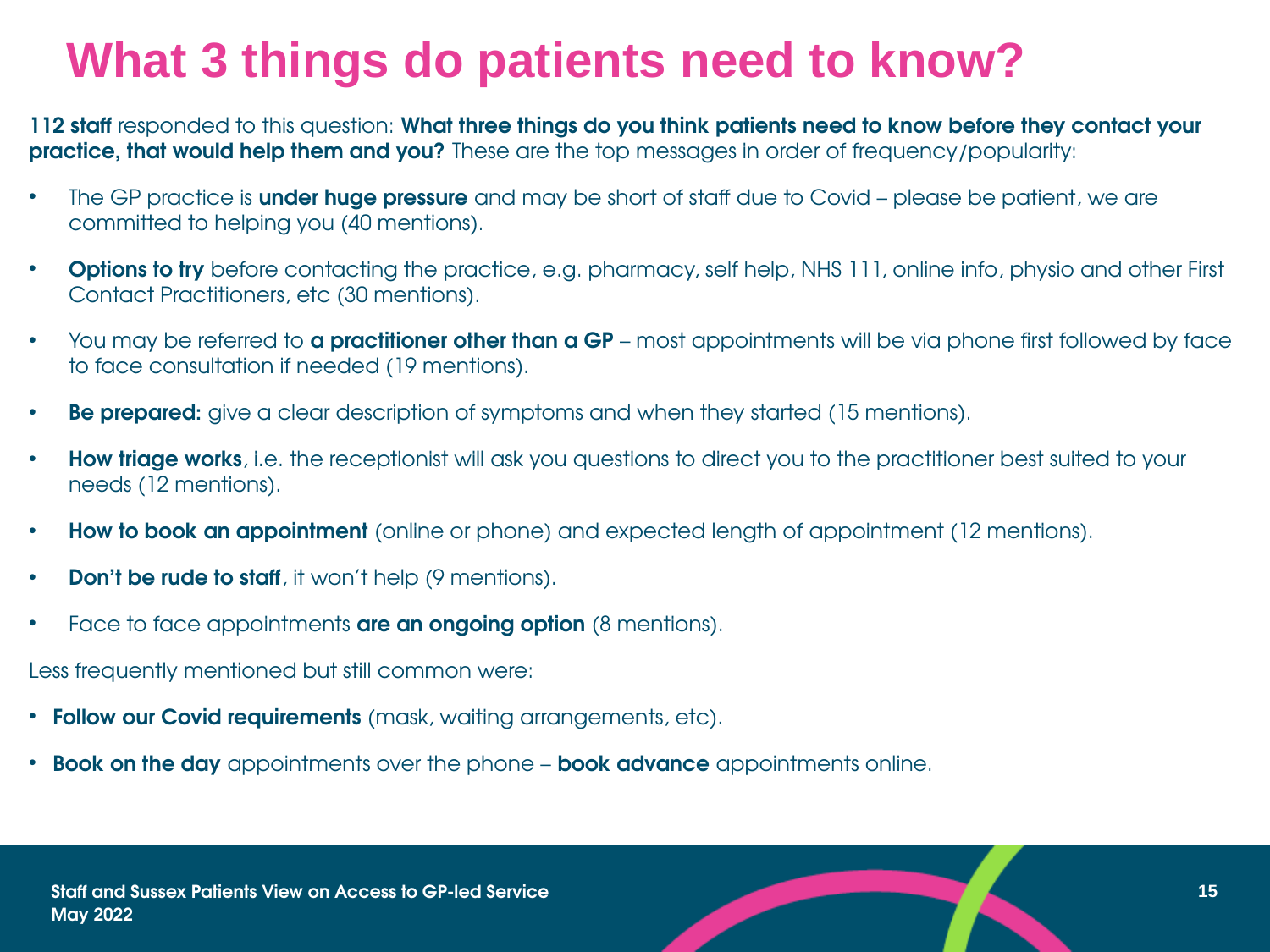

# What 3 things do patients need to know?
112 staff responded to this question: What three things do you think patients need to know before they contact your practice, that would help them and you? These are the top messages in order of frequency/popularity:
The GP practice is under huge pressure and may be short of staff due to Covid – please be patient, we are committed to helping you (40 mentions).
Options to try before contacting the practice, e.g. pharmacy, self help, NHS 111, online info, physio and other First Contact Practitioners, etc (30 mentions).
You may be referred to a practitioner other than a GP – most appointments will be via phone first followed by face to face consultation if needed (19 mentions).
Be prepared: give a clear description of symptoms and when they started (15 mentions).
How triage works, i.e. the receptionist will ask you questions to direct you to the practitioner best suited to your needs (12 mentions).
How to book an appointment (online or phone) and expected length of appointment (12 mentions).
Don’t be rude to staff, it won’t help (9 mentions).
Face to face appointments are an ongoing option (8 mentions).
Less frequently mentioned but still common were:
Follow our Covid requirements (mask, waiting arrangements, etc).
Book on the day appointments over the phone – book advance appointments online.

Staff and Sussex Patients View on Access to GP-led Service
May 2022
15